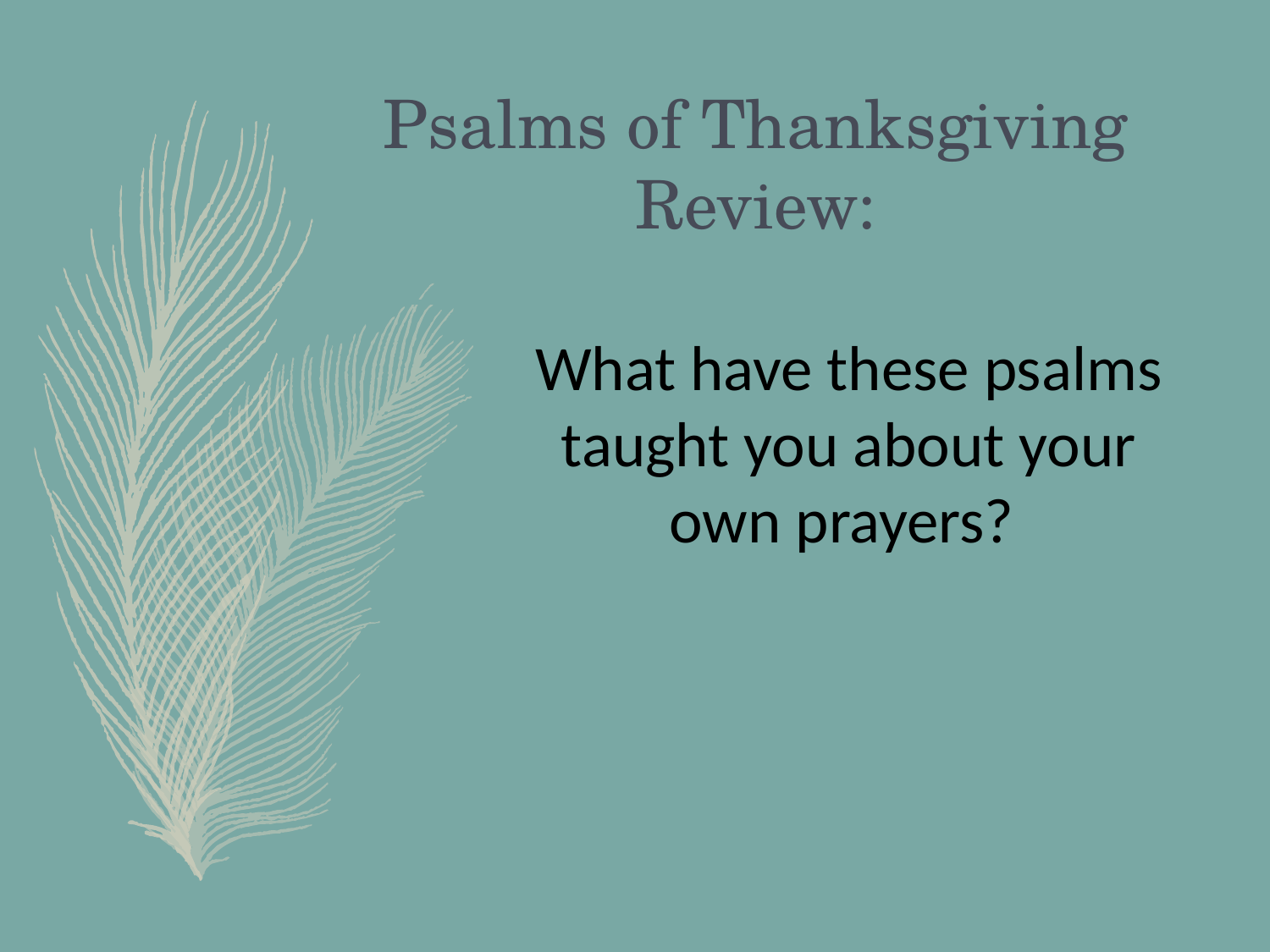

# Psalms of Thanksgiving Review:
What have these psalms taught you about your own prayers?